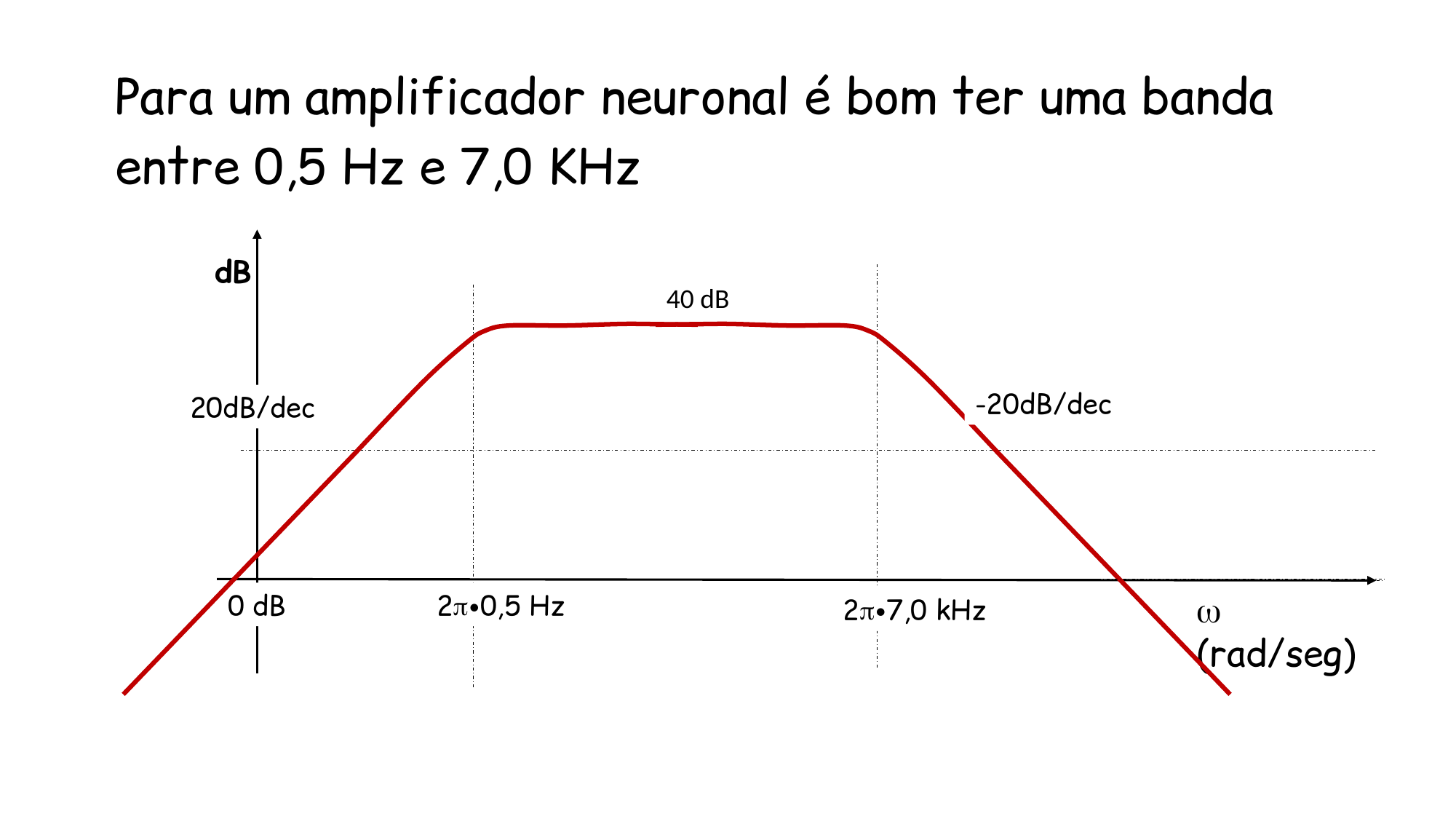

Para um amplificador neuronal é bom ter uma banda entre 0,5 Hz e 7,0 KHz
dB
40 dB

-20dB/dec
ω (rad/seg)
0 dB
7,0 KHz

20dB/dec
2π∙0,5 Hz
2π∙7,0 kHz
168